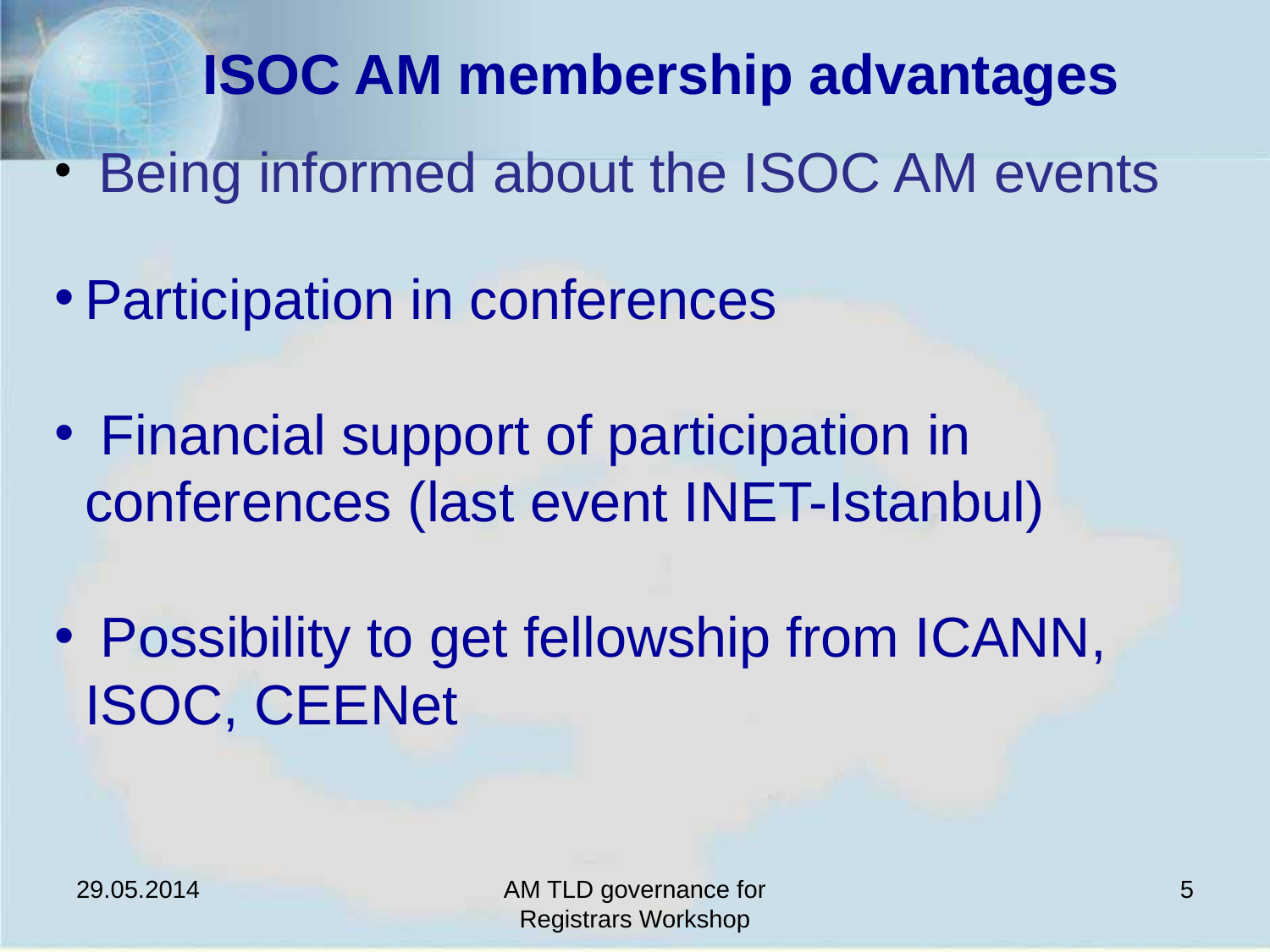

ISOC AM membership advantages
 Being informed about the ISOC AM events

Participation in conferences

 Financial support of participation in conferences (last event INET-Istanbul)

 Possibility to get fellowship from ICANN, ISOC, CEENet
29.05.2014
AM TLD governance for Registrars Workshop
5